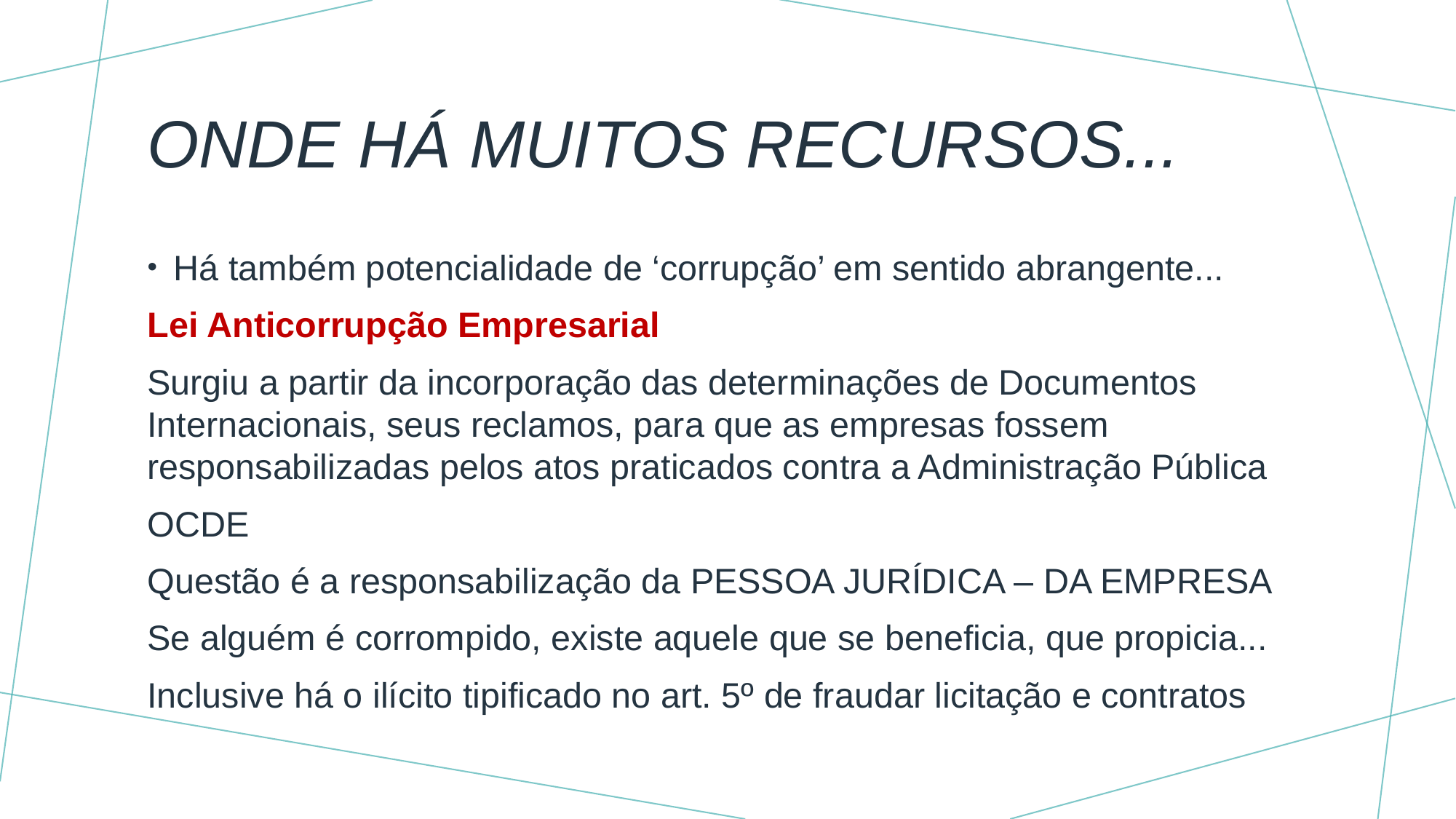

# Onde há muitos recursos...
Há também potencialidade de ‘corrupção’ em sentido abrangente...
Lei Anticorrupção Empresarial
Surgiu a partir da incorporação das determinações de Documentos Internacionais, seus reclamos, para que as empresas fossem responsabilizadas pelos atos praticados contra a Administração Pública
OCDE
Questão é a responsabilização da PESSOA JURÍDICA – DA EMPRESA
Se alguém é corrompido, existe aquele que se beneficia, que propicia...
Inclusive há o ilícito tipificado no art. 5º de fraudar licitação e contratos